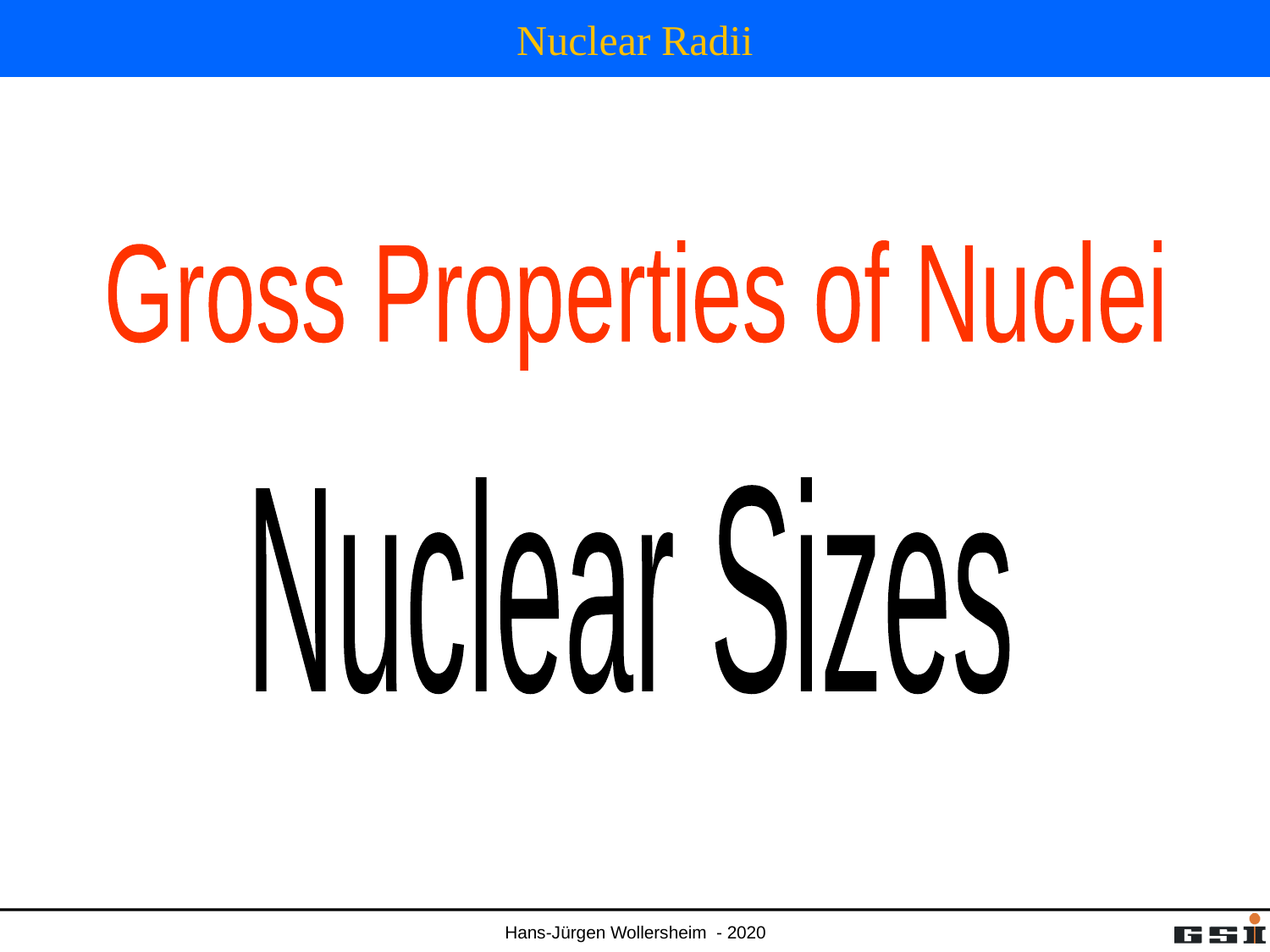

# Nuclear Radii
Gross Properties of Nuclei

Nuclear Sizes